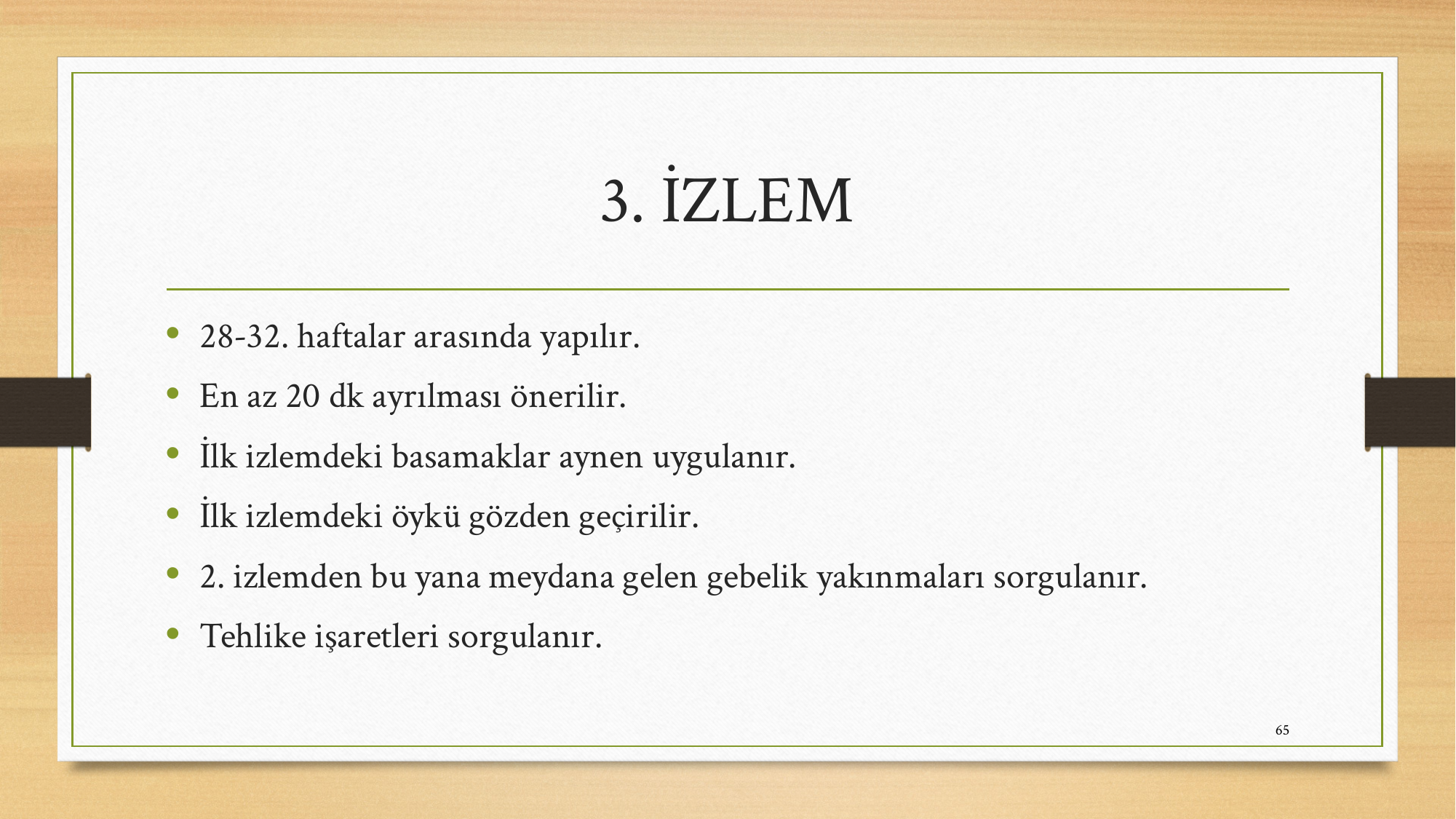

# 3. İZLEM
28-32. haftalar arasında yapılır.
En az 20 dk ayrılması önerilir.
İlk izlemdeki basamaklar aynen uygulanır.
İlk izlemdeki öykü gözden geçirilir.
2. izlemden bu yana meydana gelen gebelik yakınmaları sorgulanır.
Tehlike işaretleri sorgulanır.

65